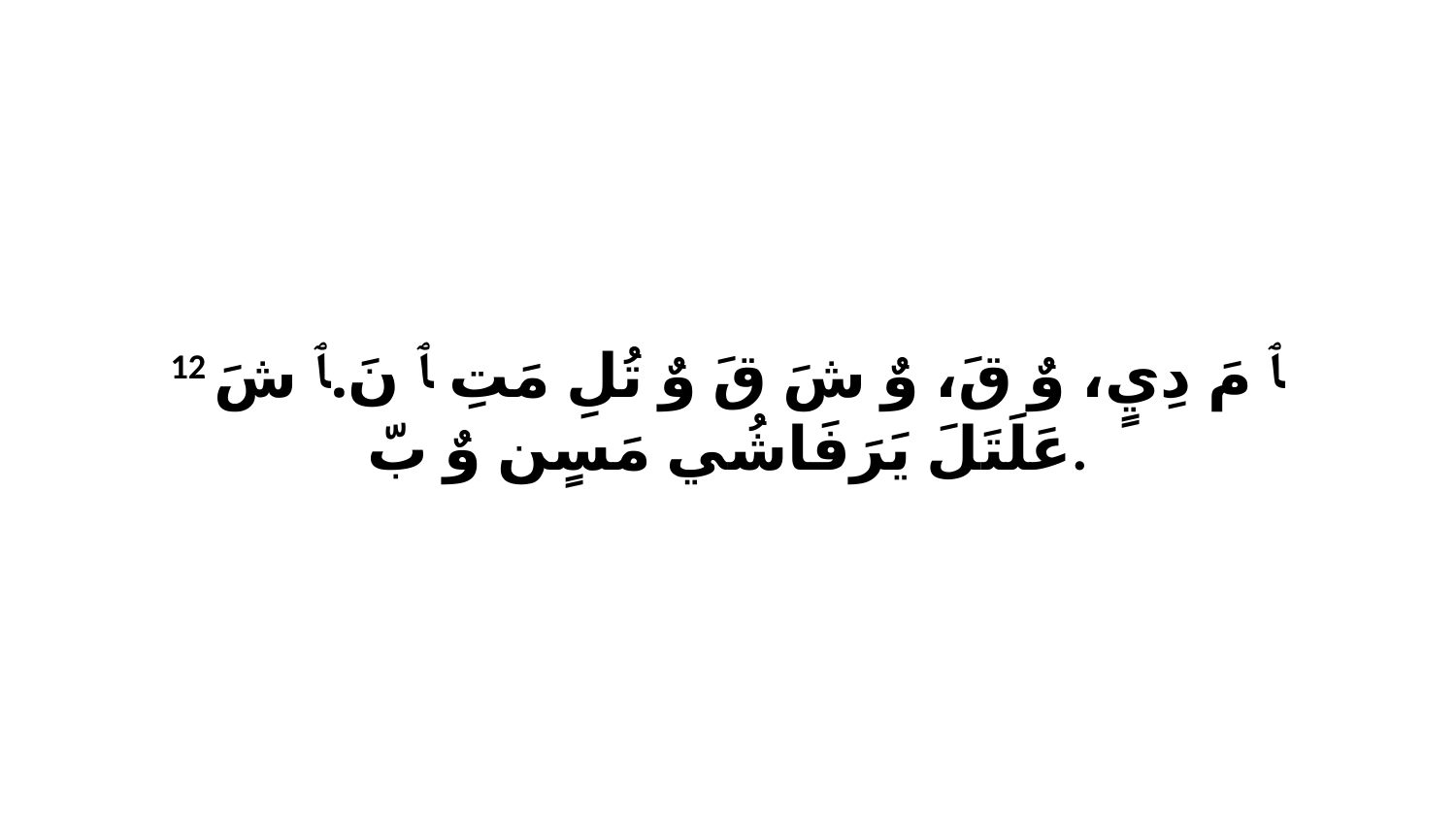

12 ﭑ مَ دِيٍ، وٌ قَ، وٌ شَ قَ وٌ تُلِ مَتِ ﭑ نَ.ﭑ شَ عَلَتَلَ يَرَفَاشُي مَسٍن وٌ بّ.